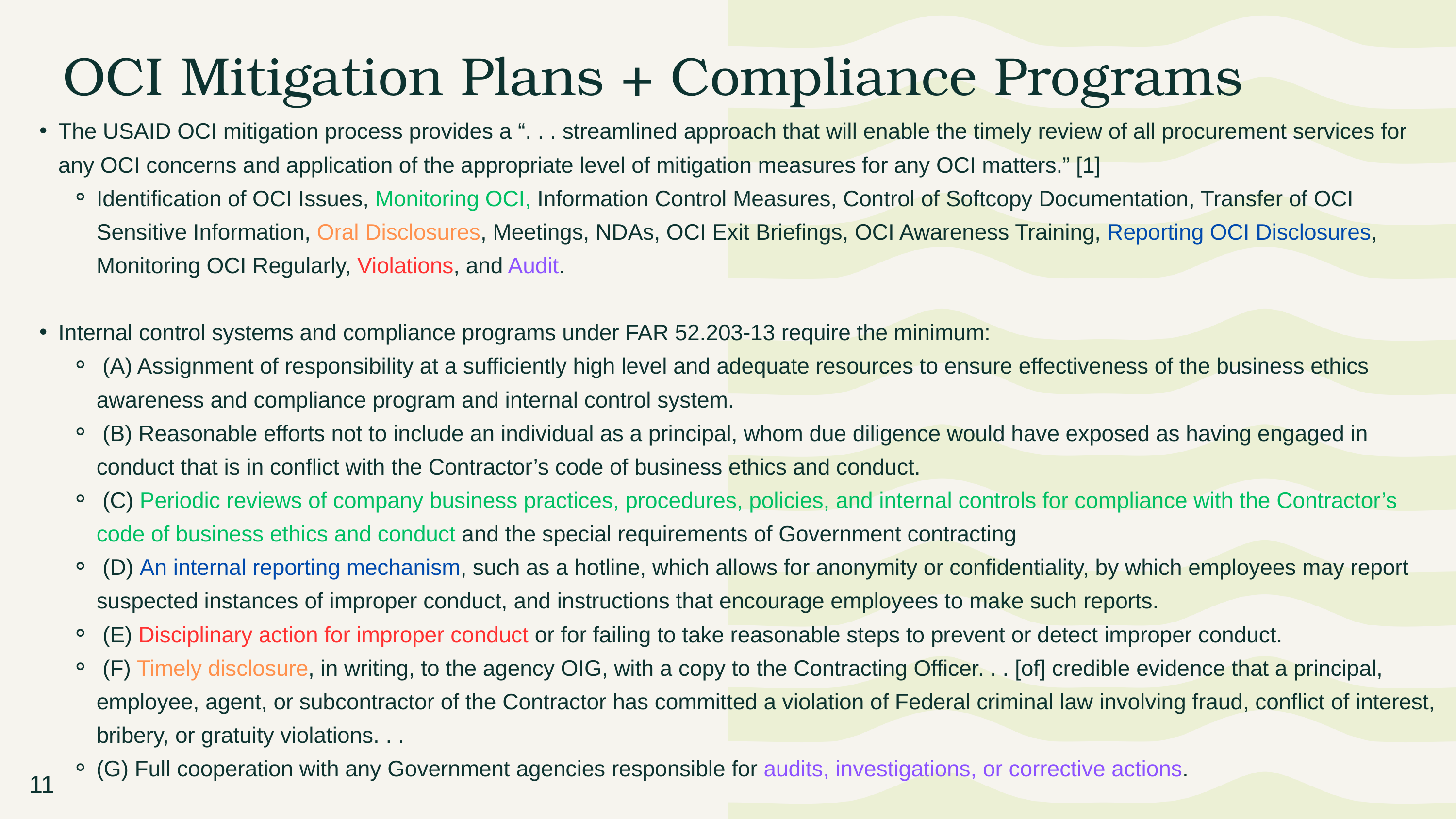

OCI Mitigation Plans + Compliance Programs

The USAID OCI mitigation process provides a “. . . streamlined approach that will enable the timely review of all procurement services for any OCI concerns and application of the appropriate level of mitigation measures for any OCI matters.” [1]
Identification of OCI Issues, Monitoring OCI, Information Control Measures, Control of Softcopy Documentation, Transfer of OCI Sensitive Information, Oral Disclosures, Meetings, NDAs, OCI Exit Briefings, OCI Awareness Training, Reporting OCI Disclosures, Monitoring OCI Regularly, Violations, and Audit.

Internal control systems and compliance programs under FAR 52.203-13 require the minimum:
 (A) Assignment of responsibility at a sufficiently high level and adequate resources to ensure effectiveness of the business ethics awareness and compliance program and internal control system.
 (B) Reasonable efforts not to include an individual as a principal, whom due diligence would have exposed as having engaged in conduct that is in conflict with the Contractor’s code of business ethics and conduct.
 (C) Periodic reviews of company business practices, procedures, policies, and internal controls for compliance with the Contractor’s code of business ethics and conduct and the special requirements of Government contracting
 (D) An internal reporting mechanism, such as a hotline, which allows for anonymity or confidentiality, by which employees may report suspected instances of improper conduct, and instructions that encourage employees to make such reports.
 (E) Disciplinary action for improper conduct or for failing to take reasonable steps to prevent or detect improper conduct.
 (F) Timely disclosure, in writing, to the agency OIG, with a copy to the Contracting Officer. . . [of] credible evidence that a principal, employee, agent, or subcontractor of the Contractor has committed a violation of Federal criminal law involving fraud, conflict of interest, bribery, or gratuity violations. . .
(G) Full cooperation with any Government agencies responsible for audits, investigations, or corrective actions.

11